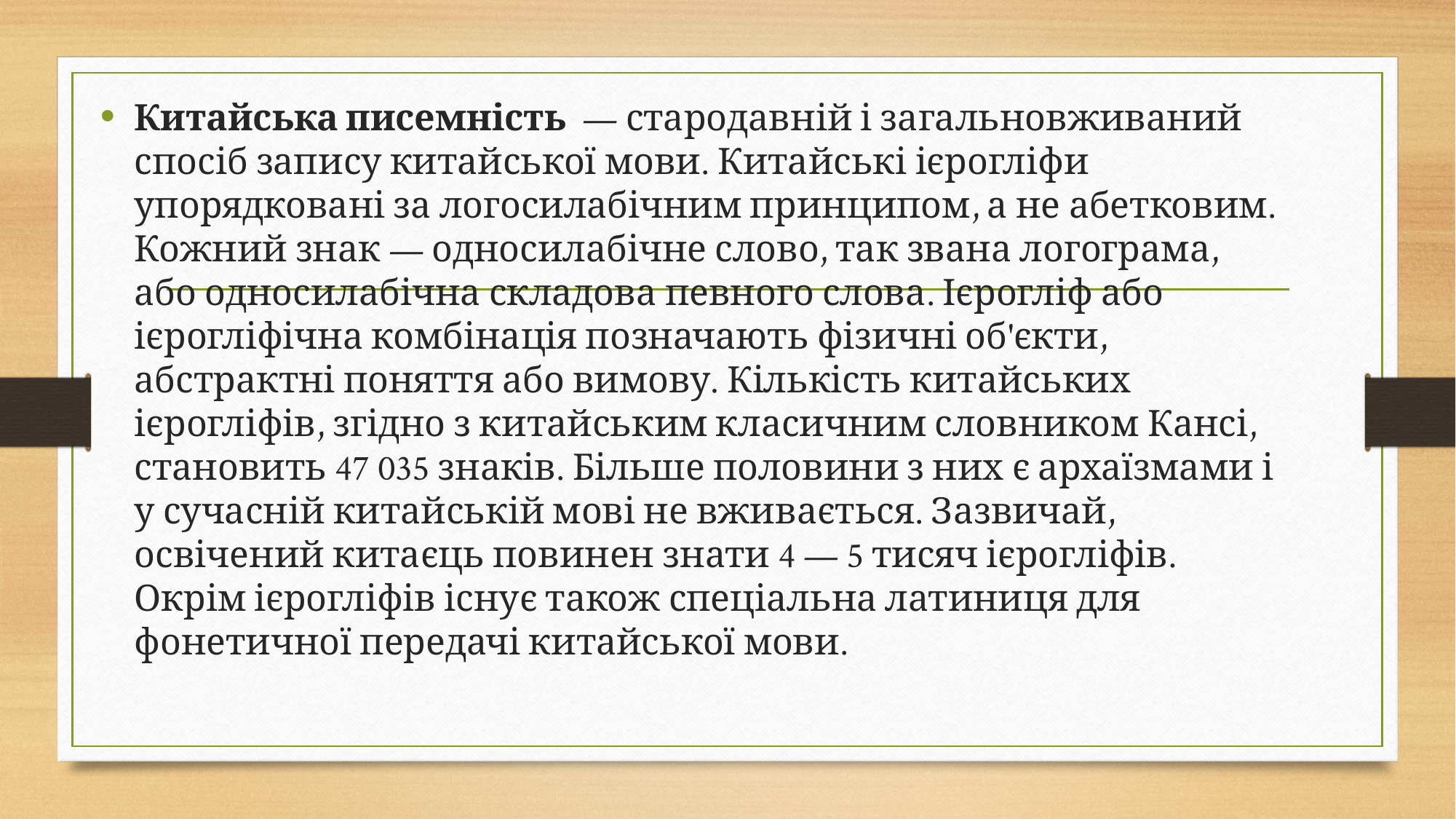

Китайська писемність  — стародавній і загальновживаний спосіб запису китайської мови. Китайські ієрогліфи упорядковані за логосилабічним принципом, а не абетковим. Кожний знак — односилабічне слово, так звана логограма, або односилабічна складова певного слова. Ієрогліф або ієрогліфічна комбінація позначають фізичні об'єкти, абстрактні поняття або вимову. Кількість китайських ієрогліфів, згідно з китайським класичним словником Кансі, становить 47 035 знаків. Більше половини з них є архаїзмами і у сучасній китайській мові не вживається. Зазвичай, освічений китаєць повинен знати 4 — 5 тисяч ієрогліфів. Окрім ієрогліфів існує також спеціальна латиниця для фонетичної передачі китайської мови.
#